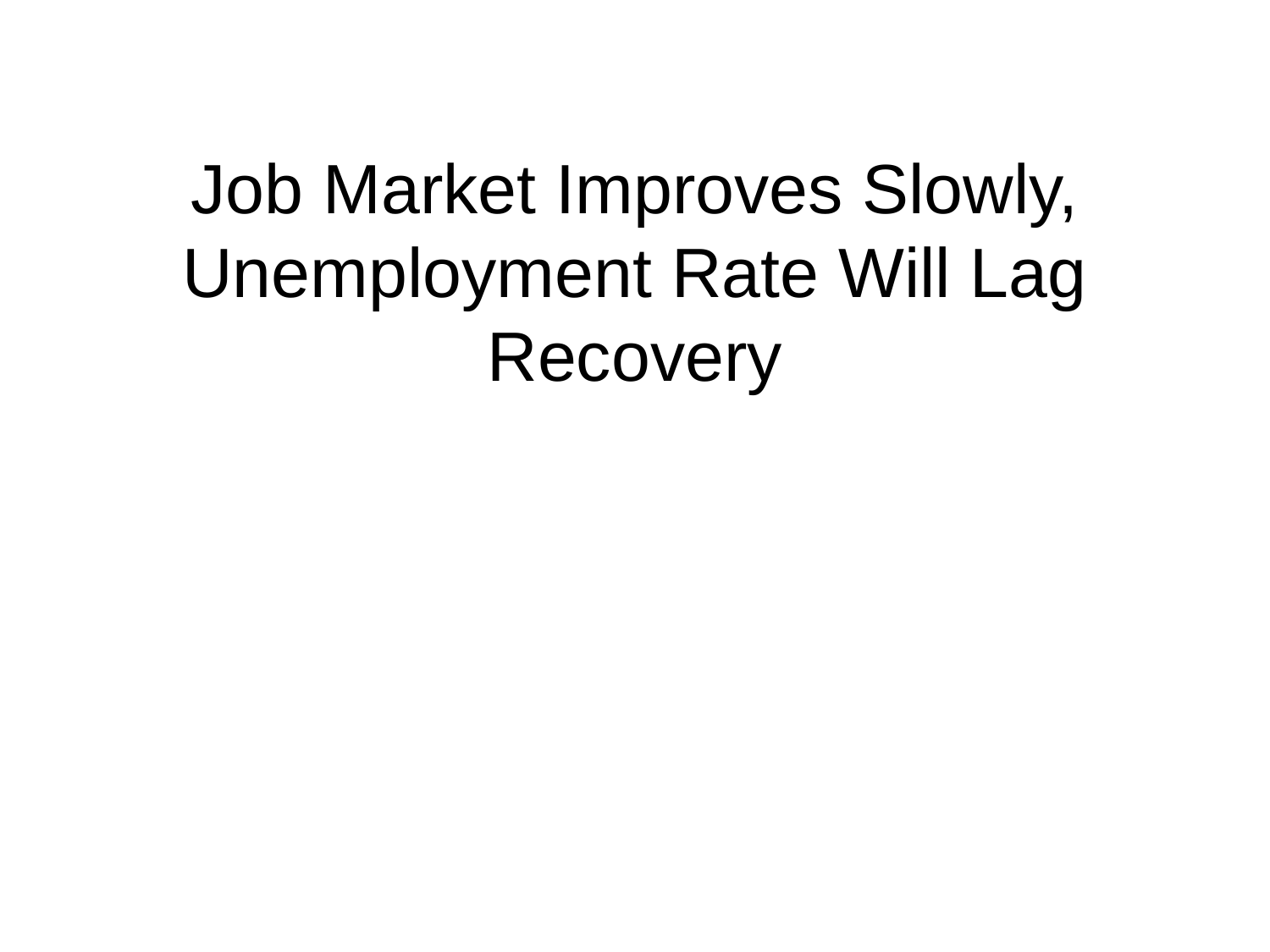

# Job Market Improves Slowly, Unemployment Rate Will Lag Recovery